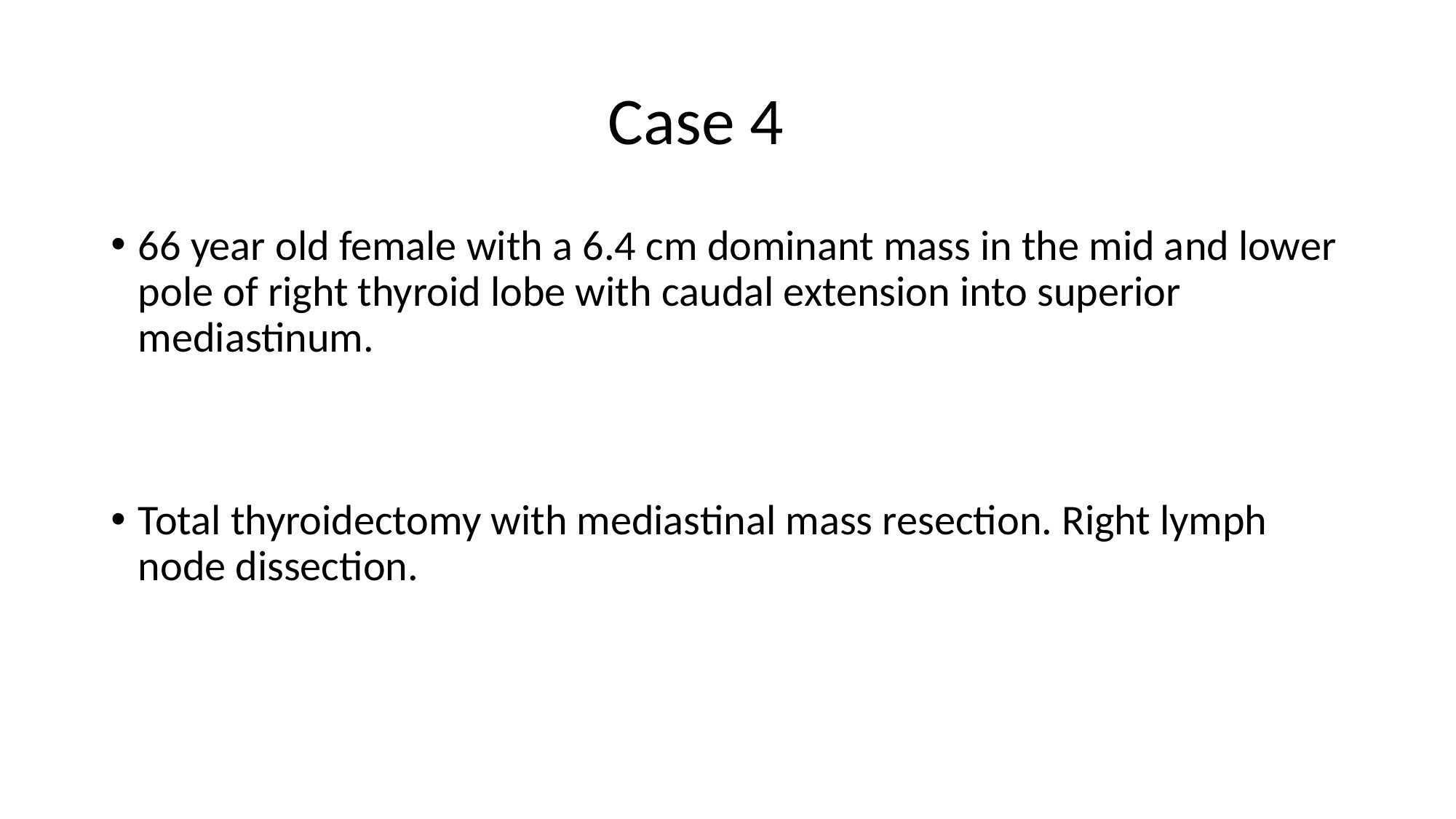

# Case 4
66 year old female with a 6.4 cm dominant mass in the mid and lower pole of right thyroid lobe with caudal extension into superior mediastinum.

Total thyroidectomy with mediastinal mass resection. Right lymph node dissection.